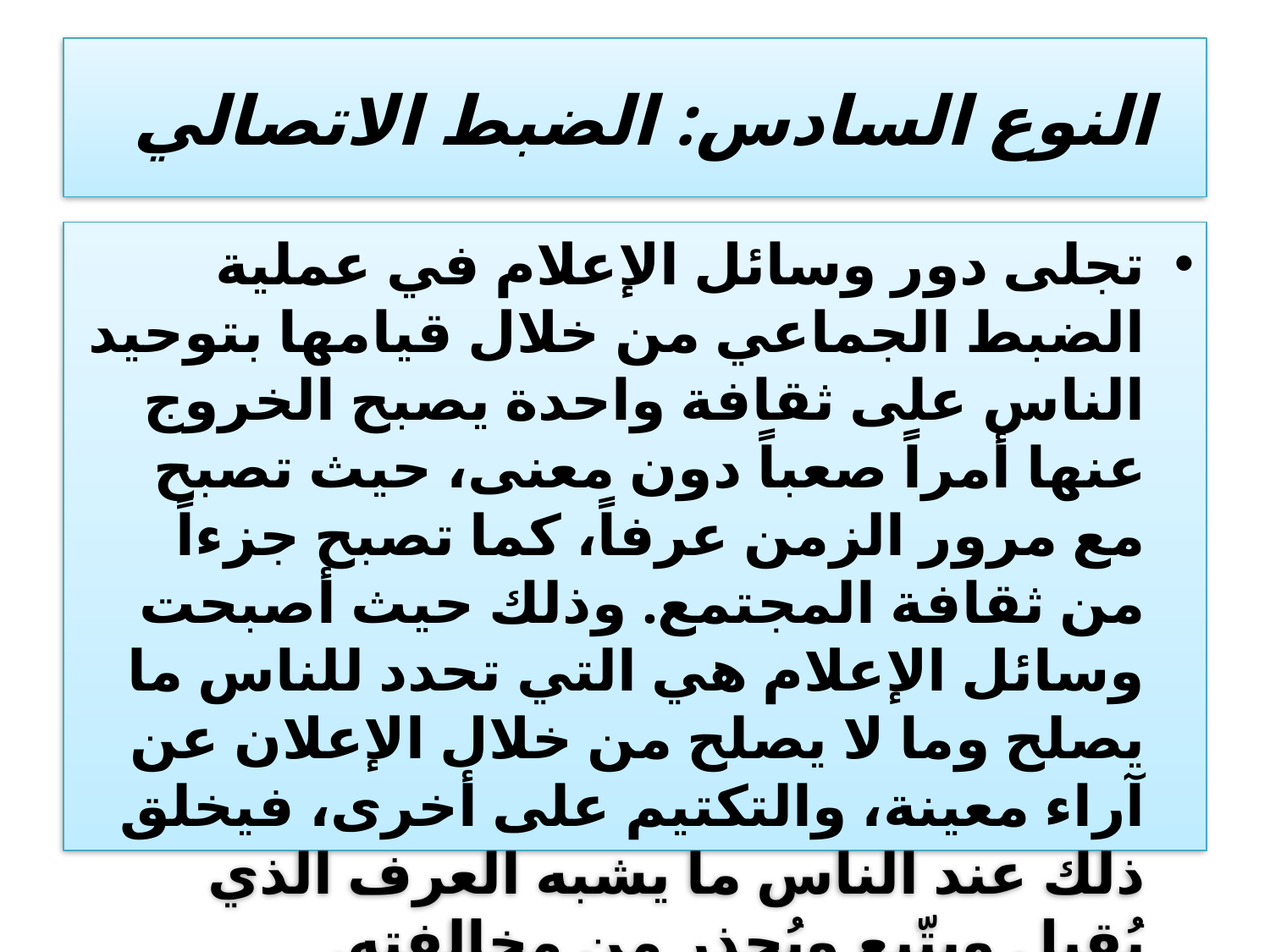

# النوع السادس: الضبط الاتصالي
تجلى دور وسائل الإعلام في عملية الضبط الجماعي من خلال قيامها بتوحيد الناس على ثقافة واحدة يصبح الخروج عنها أمراً صعباً دون معنى، حيث تصبح مع مرور الزمن عرفاً، كما تصبح جزءاً من ثقافة المجتمع. وذلك حيث أصبحت وسائل الإعلام هي التي تحدد للناس ما يصلح وما لا يصلح من خلال الإعلان عن آراء معينة، والتكتيم على أخرى، فيخلق ذلك عند الناس ما يشبه العرف الذي يُقبل ويتّبع ويُحذر من مخالفته.